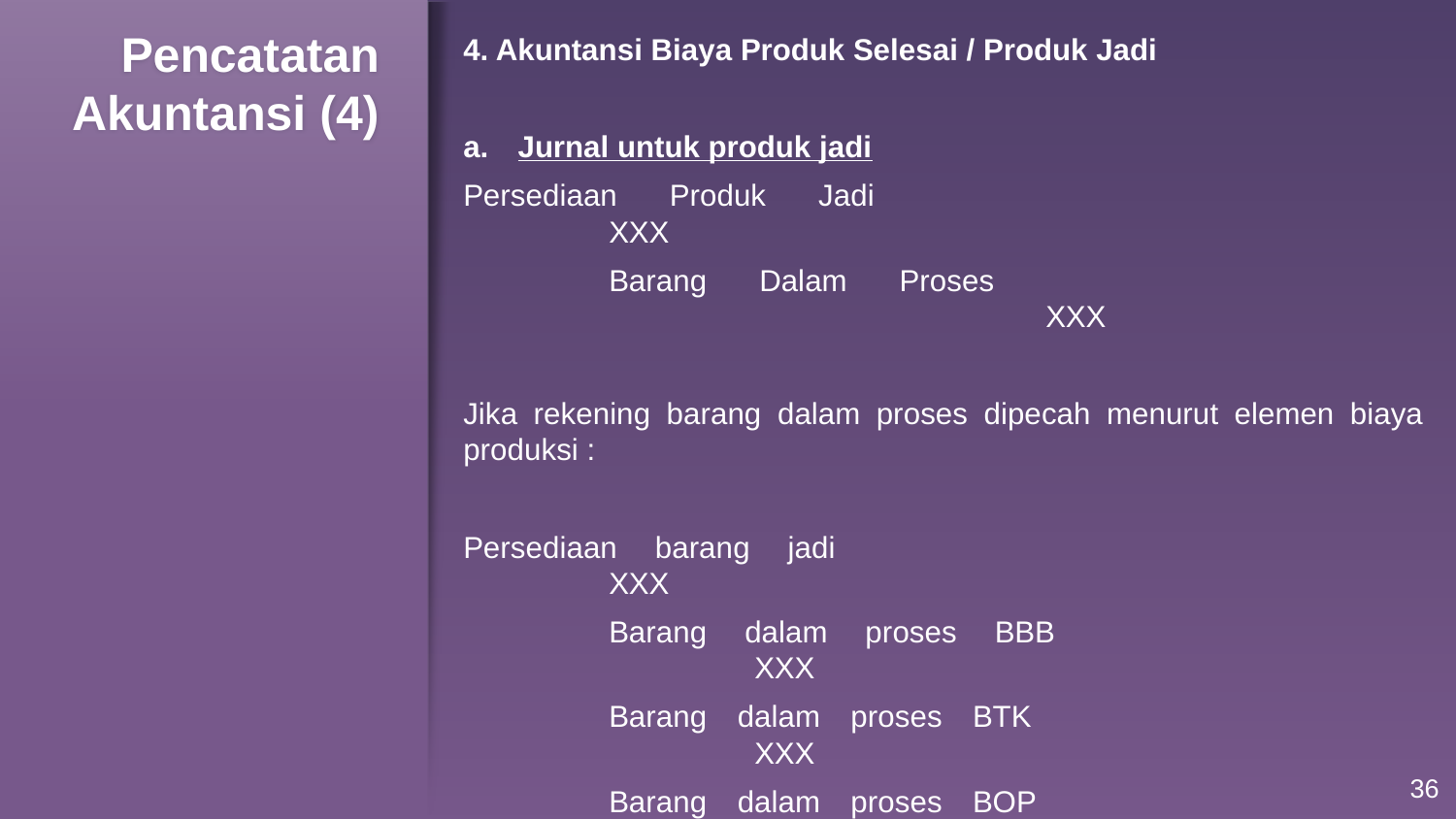

# Pencatatan Akuntansi (4)
4. Akuntansi Biaya Produk Selesai / Produk Jadi

Jurnal untuk produk jadi
Persediaan Produk Jadi					XXX
	Barang Dalam Proses							XXX

Jika rekening barang dalam proses dipecah menurut elemen biaya produksi :

Persediaan barang jadi 					XXX
	Barang dalam proses BBB					XXX
	Barang dalam proses BTK 					XXX
	Barang dalam proses BOP 					XXX

36